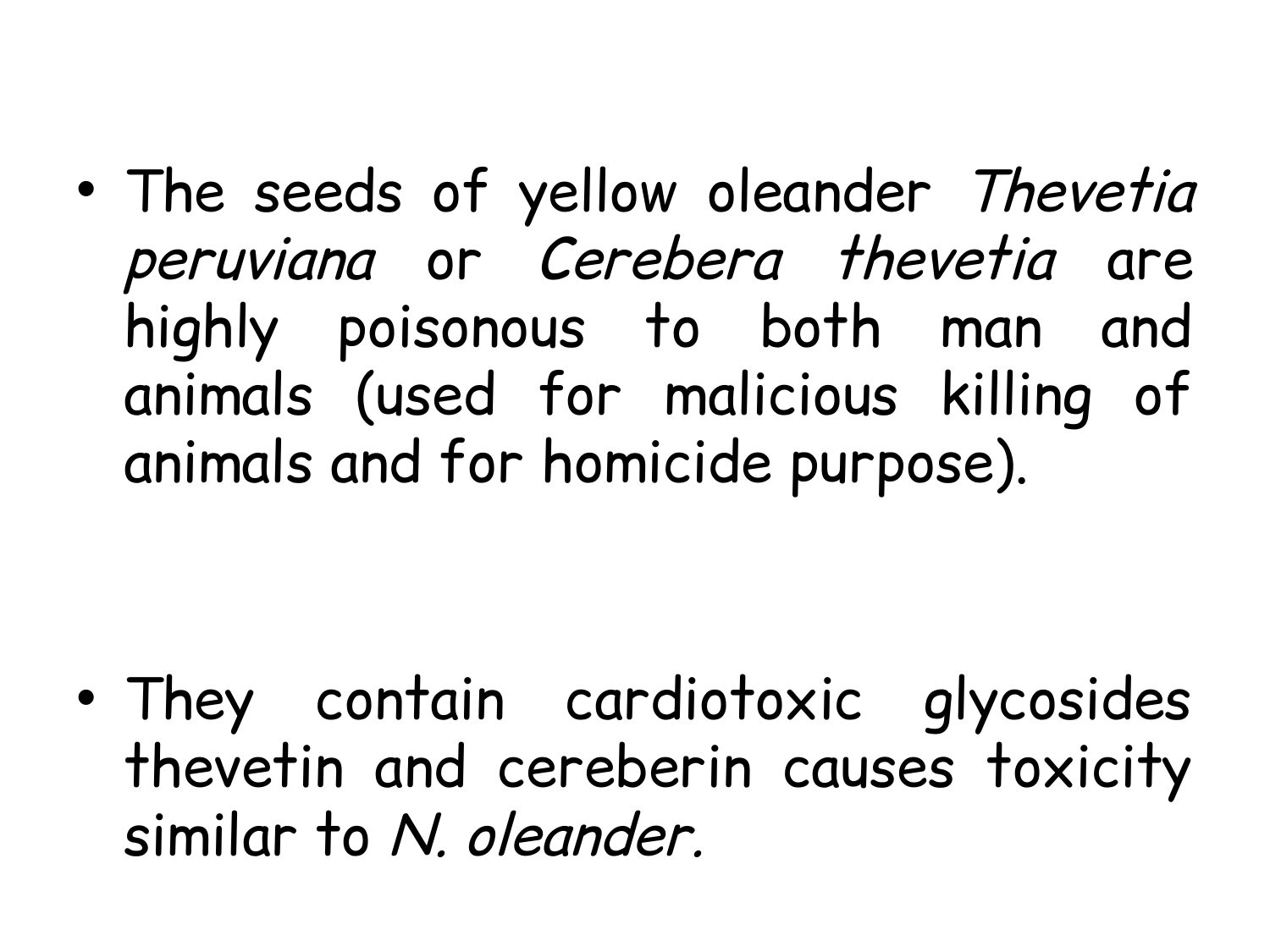

The seeds of yellow oleander Thevetia peruviana or Cerebera thevetia are highly poisonous to both man and animals (used for malicious killing of animals and for homicide purpose).

They contain cardiotoxic glycosides thevetin and cereberin causes toxicity similar to N. oleander.